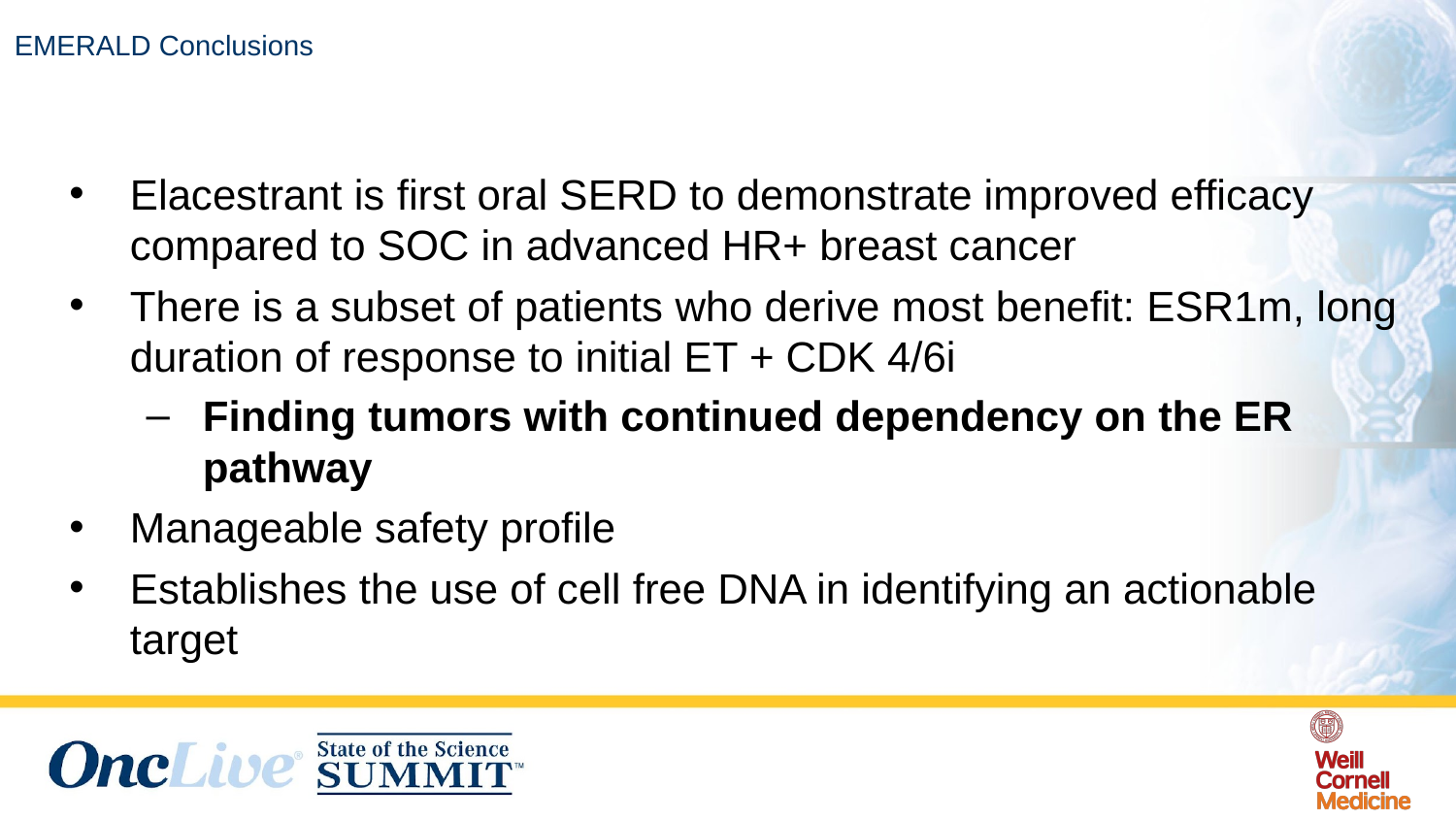

# EMERALD Conclusions
Elacestrant is first oral SERD to demonstrate improved efficacy compared to SOC in advanced HR+ breast cancer
There is a subset of patients who derive most benefit: ESR1m, long duration of response to initial ET + CDK 4/6i
Finding tumors with continued dependency on the ER pathway
Manageable safety profile
Establishes the use of cell free DNA in identifying an actionable target